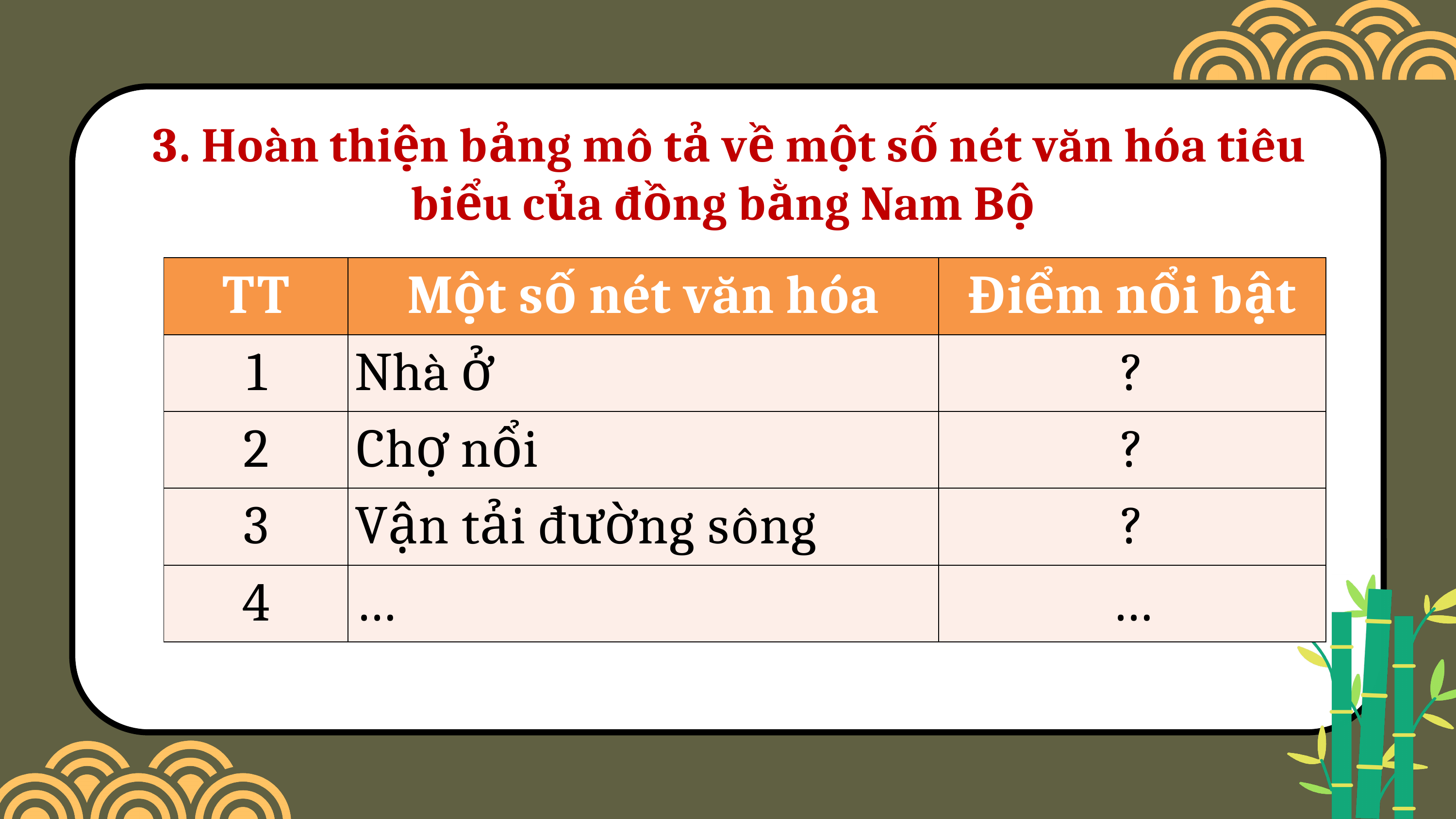

3. Hoàn thiện bảng mô tả về một số nét văn hóa tiêu biểu của đồng bằng Nam Bộ
| TT | Một số nét văn hóa | Điểm nổi bật |
| --- | --- | --- |
| 1 | Nhà ở | ? |
| 2 | Chợ nổi | ? |
| 3 | Vận tải đường sông | ? |
| 4 | … | … |
B